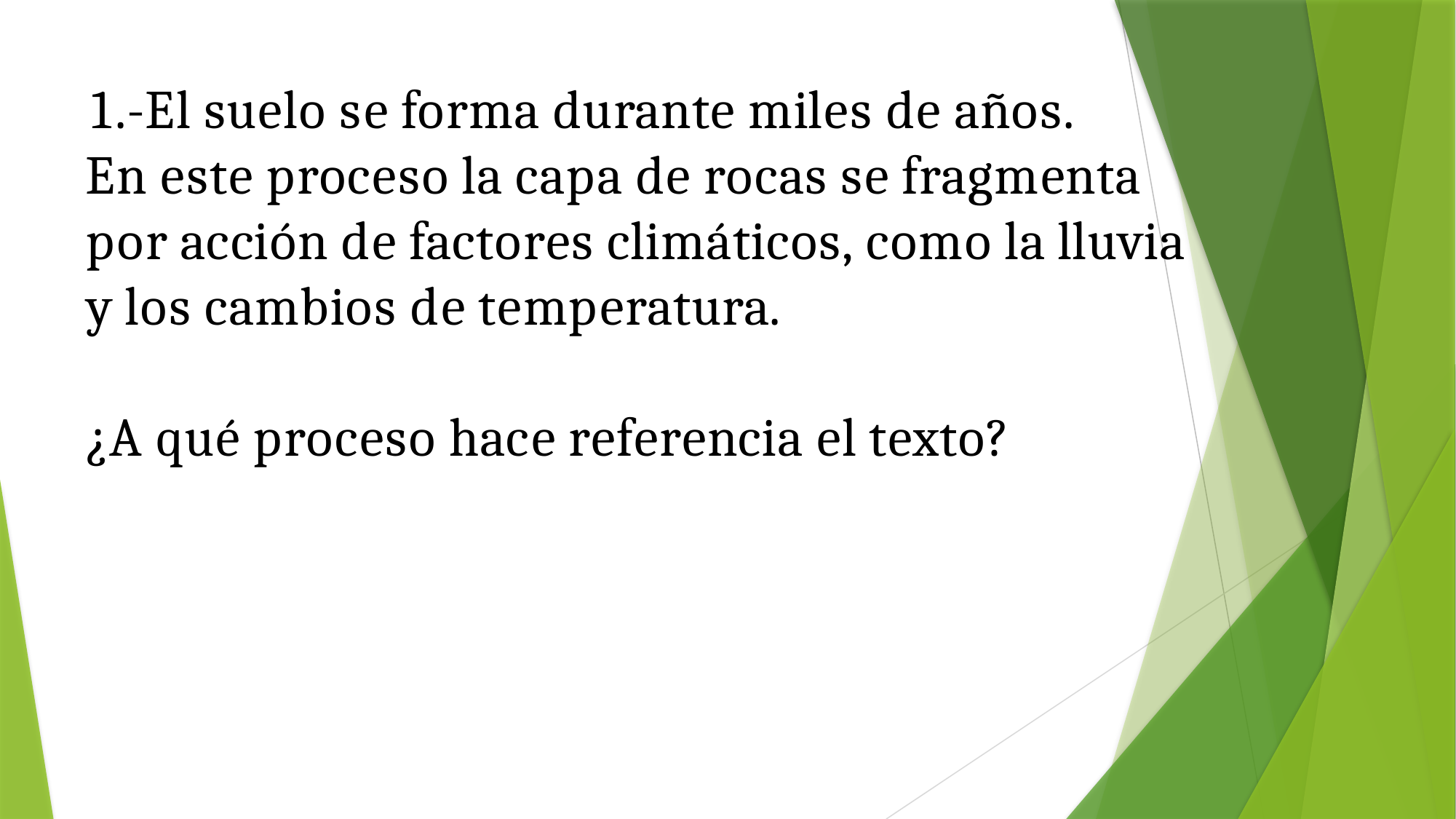

# 1.-El suelo se forma durante miles de años. En este proceso la capa de rocas se fragmenta por acción de factores climáticos, como la lluvia y los cambios de temperatura. ¿A qué proceso hace referencia el texto?